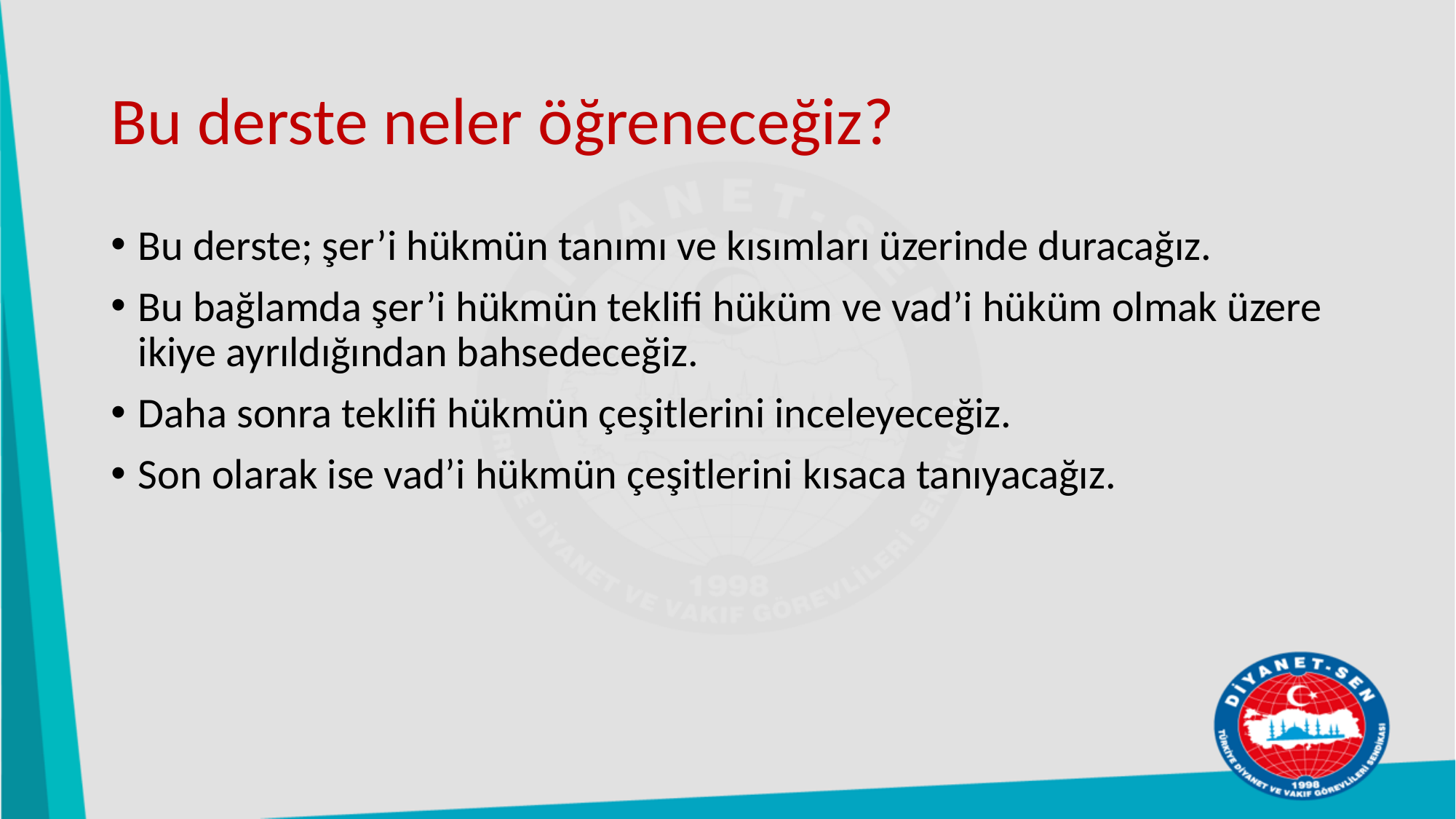

# Bu derste neler öğreneceğiz?
Bu derste; şer’i hükmün tanımı ve kısımları üzerinde duracağız.
Bu bağlamda şer’i hükmün teklifi hüküm ve vad’i hüküm olmak üzere ikiye ayrıldığından bahsedeceğiz.
Daha sonra teklifi hükmün çeşitlerini inceleyeceğiz.
Son olarak ise vad’i hükmün çeşitlerini kısaca tanıyacağız.